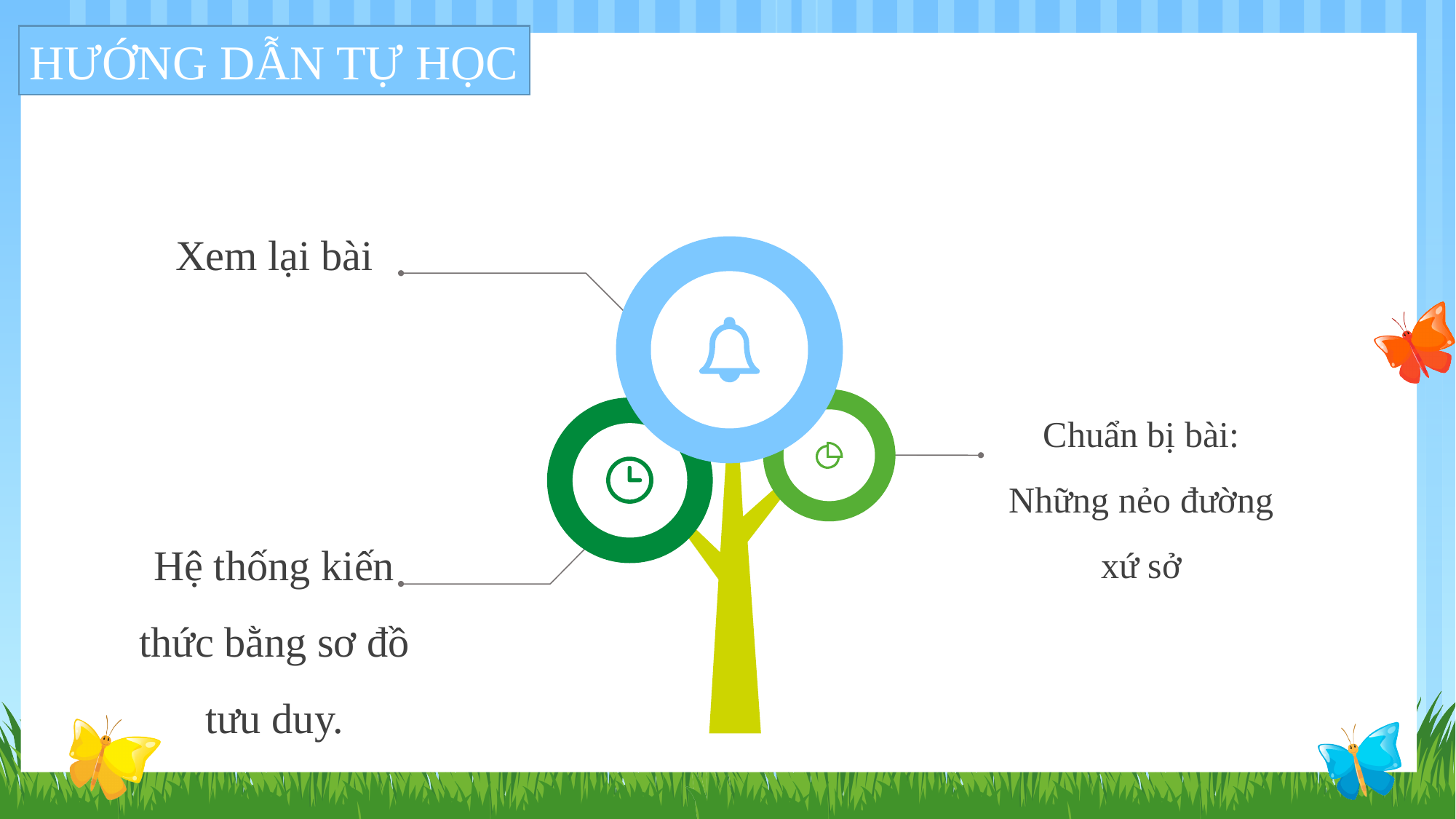

HƯỚNG DẪN TỰ HỌC
Xem lại bài

Chuẩn bị bài: Những nẻo đường xứ sở

Hệ thống kiến thức bằng sơ đồ tưu duy.